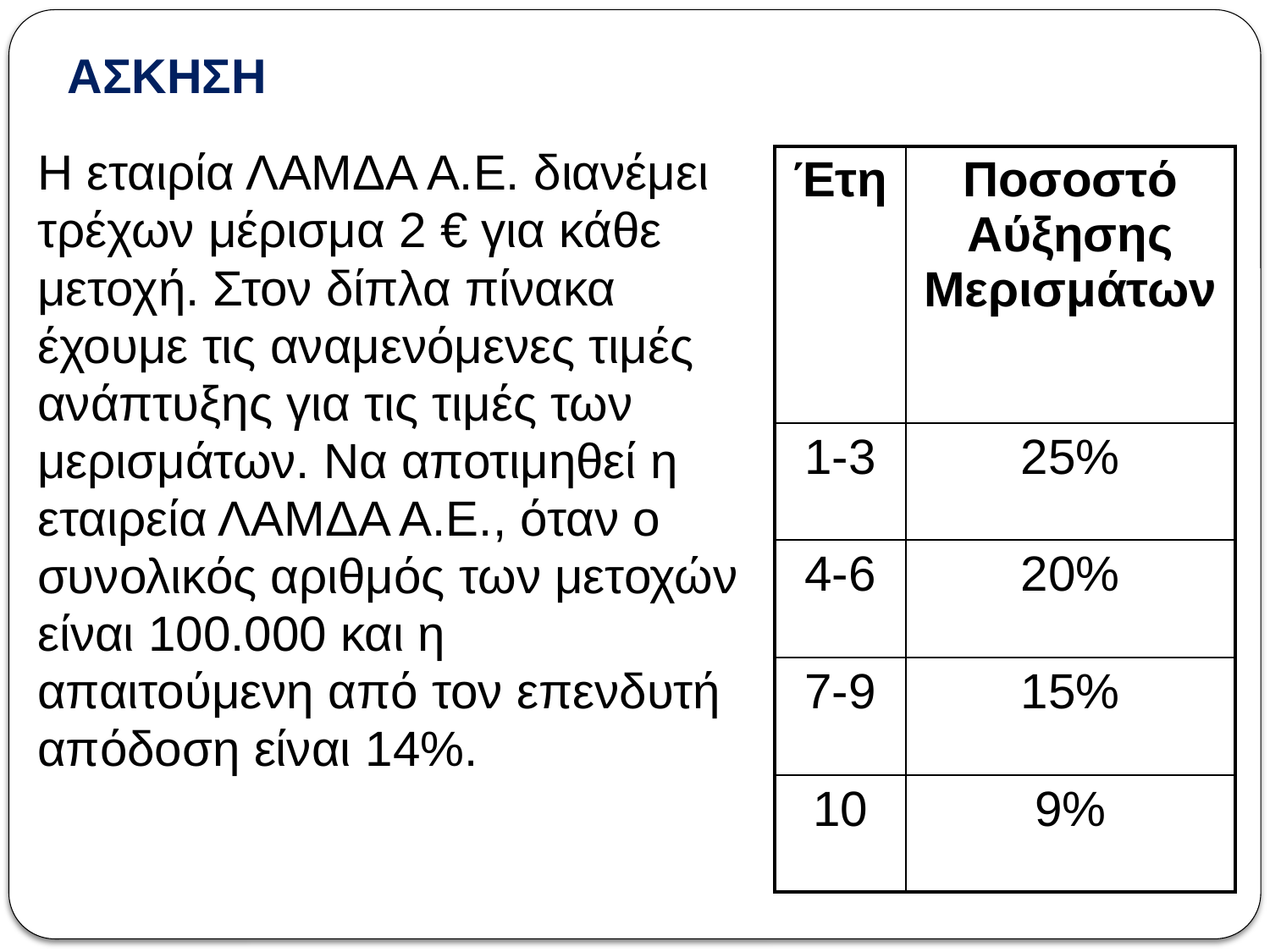

# ΑΣΚΗΣΗ
Η εταιρία ΛΑΜΔΑ Α.Ε. διανέμει
τρέχων μέρισμα 2 € για κάθε
μετοχή. Στον δίπλα πίνακα
έχουμε τις αναμενόμενες τιμές
ανάπτυξης για τις τιμές των
μερισμάτων. Να αποτιμηθεί η
εταιρεία ΛΑΜΔΑ Α.Ε., όταν ο
συνολικός αριθμός των μετοχών
είναι 100.000 και η
απαιτούμενη από τον επενδυτή
απόδοση είναι 14%.

| Έτη | Ποσοστό Αύξησης Μερισμάτων |
| --- | --- |
| 1-3 | 25% |
| 4-6 | 20% |
| 7-9 | 15% |
| 10 | 9% |